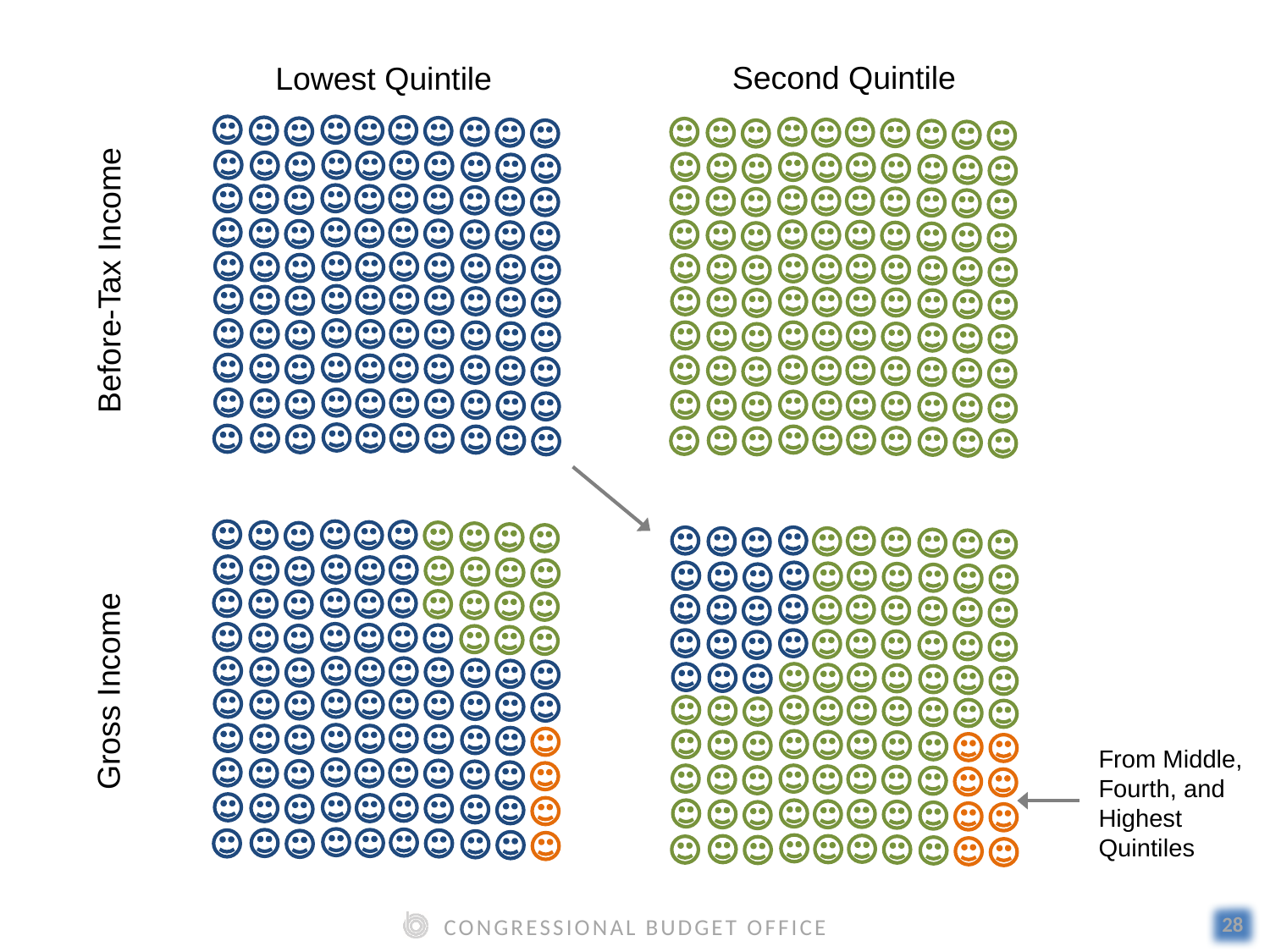

Second Quintile
Lowest Quintile

Before-Tax Income

Gross Income
From Middle,
Fourth, and
Highest
Quintiles